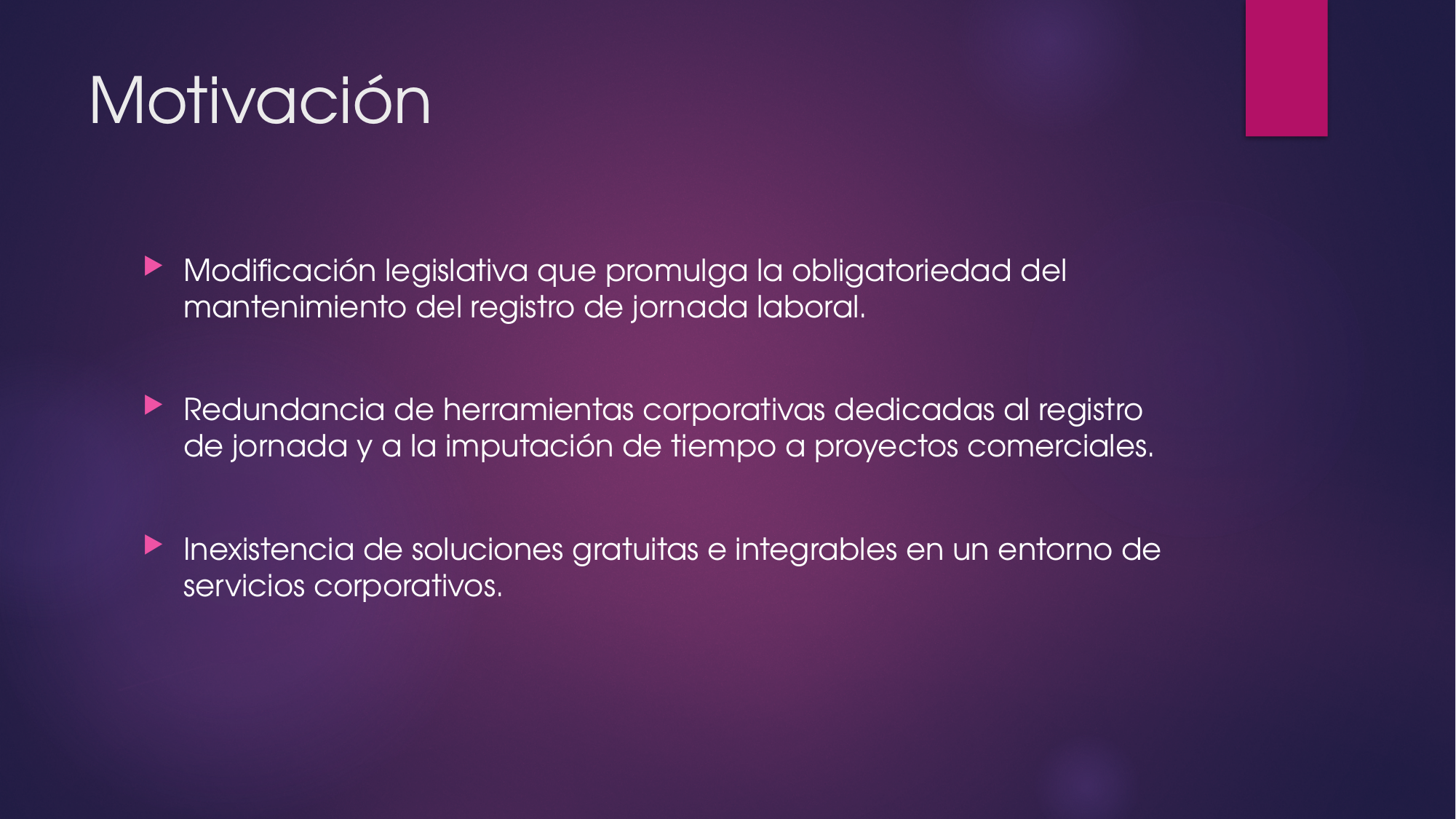

# Motivación
Modificación legislativa que promulga la obligatoriedad del mantenimiento del registro de jornada laboral.

Redundancia de herramientas corporativas dedicadas al registro de jornada y a la imputación de tiempo a proyectos comerciales.

Inexistencia de soluciones gratuitas e integrables en un entorno de servicios corporativos.